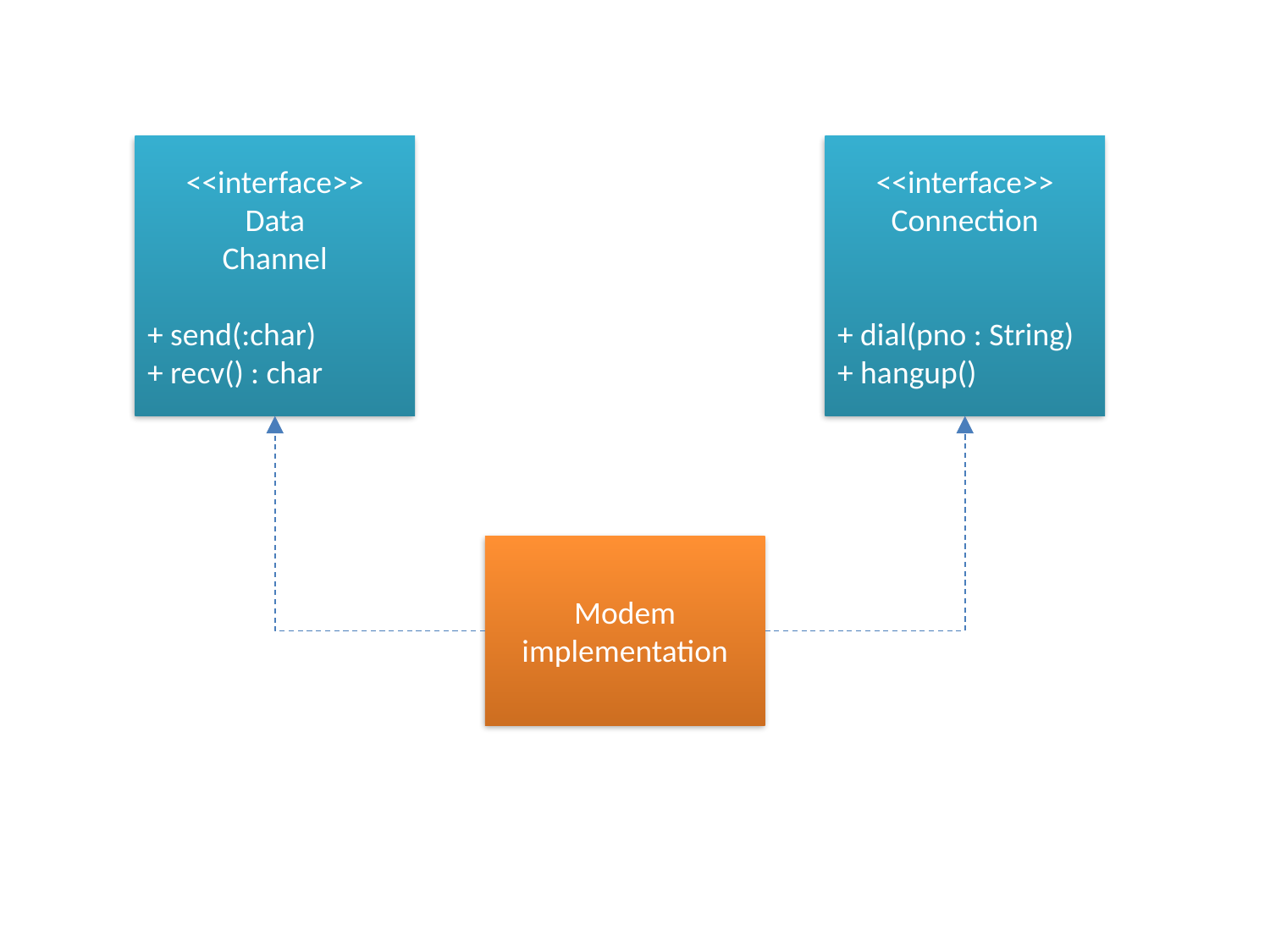

<<interface>>
Data
Channel

+ send(:char)
+ recv() : char
<<interface>>
Connection

+ dial(pno : String)
+ hangup()
Modem
implementation